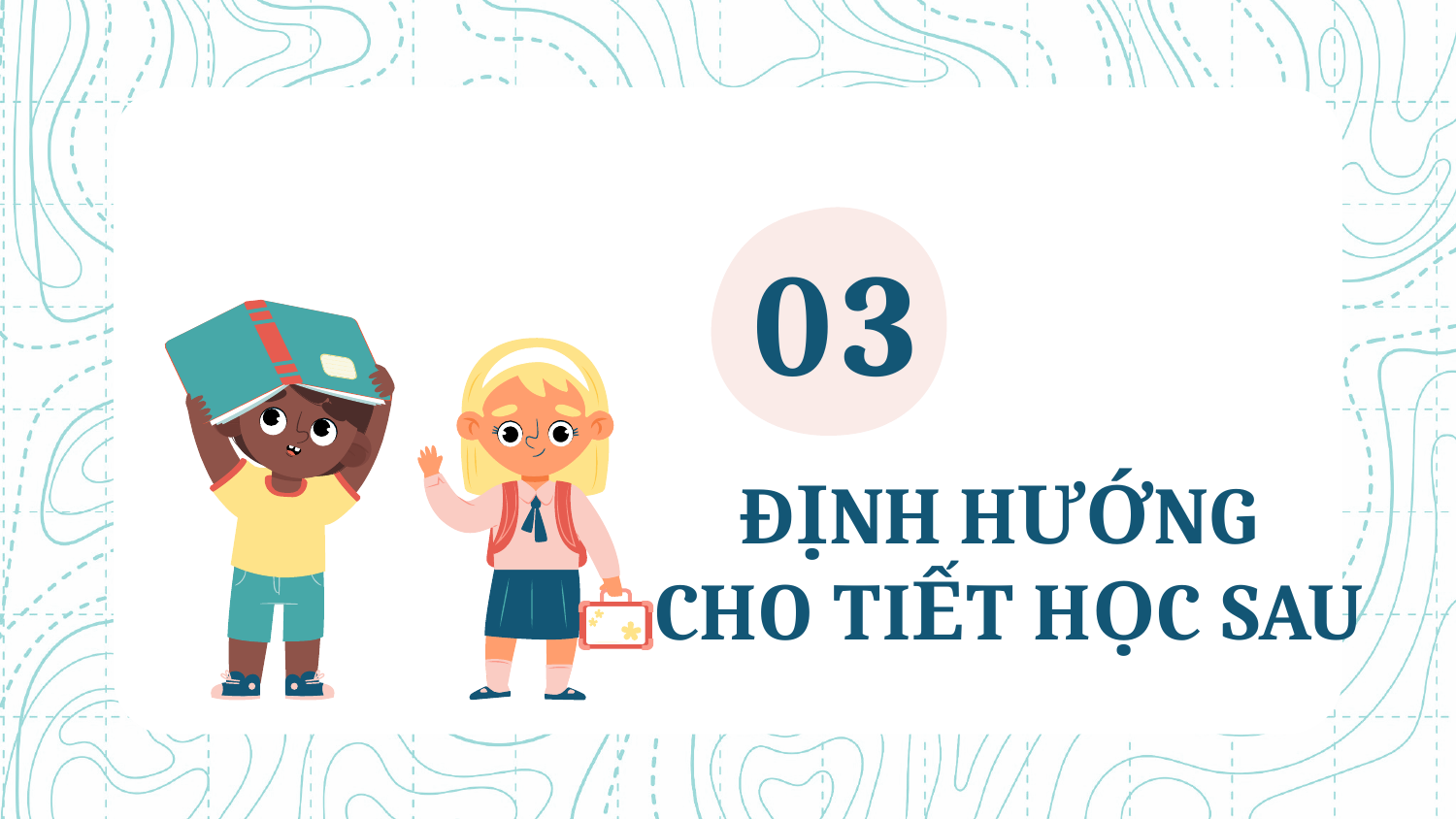

03

# ĐỊNH HƯỚNG CHO TIẾT HỌC SAU